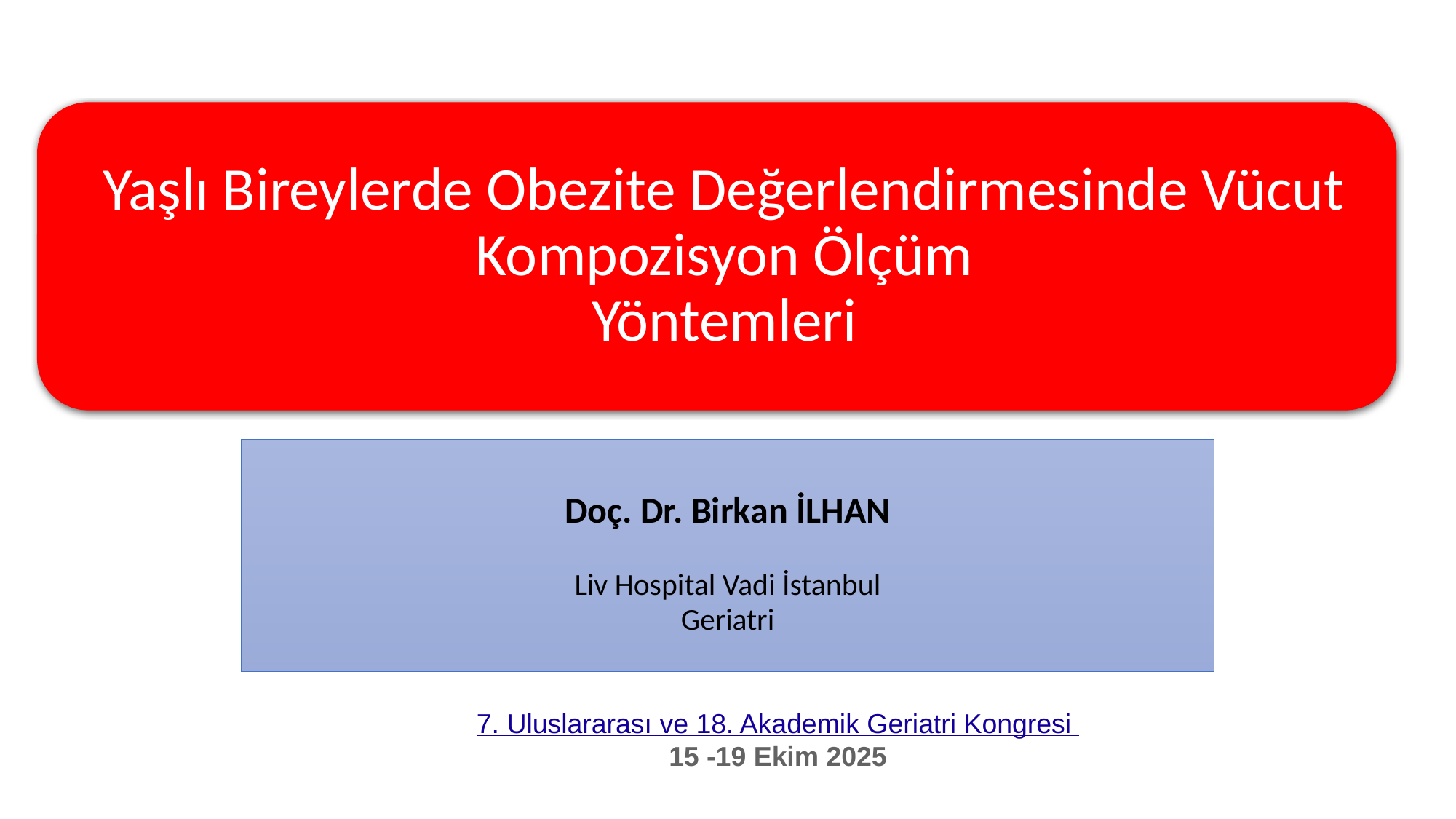

Yaşlı Bireylerde Obezite Değerlendirmesinde Vücut Kompozisyon Ölçüm
Yöntemleri

Doç. Dr. Birkan İLHAN

Liv Hospital Vadi İstanbul
Geriatri
7. Uluslararası ve 18. Akademik Geriatri Kongresi
15 -19 Ekim 2025